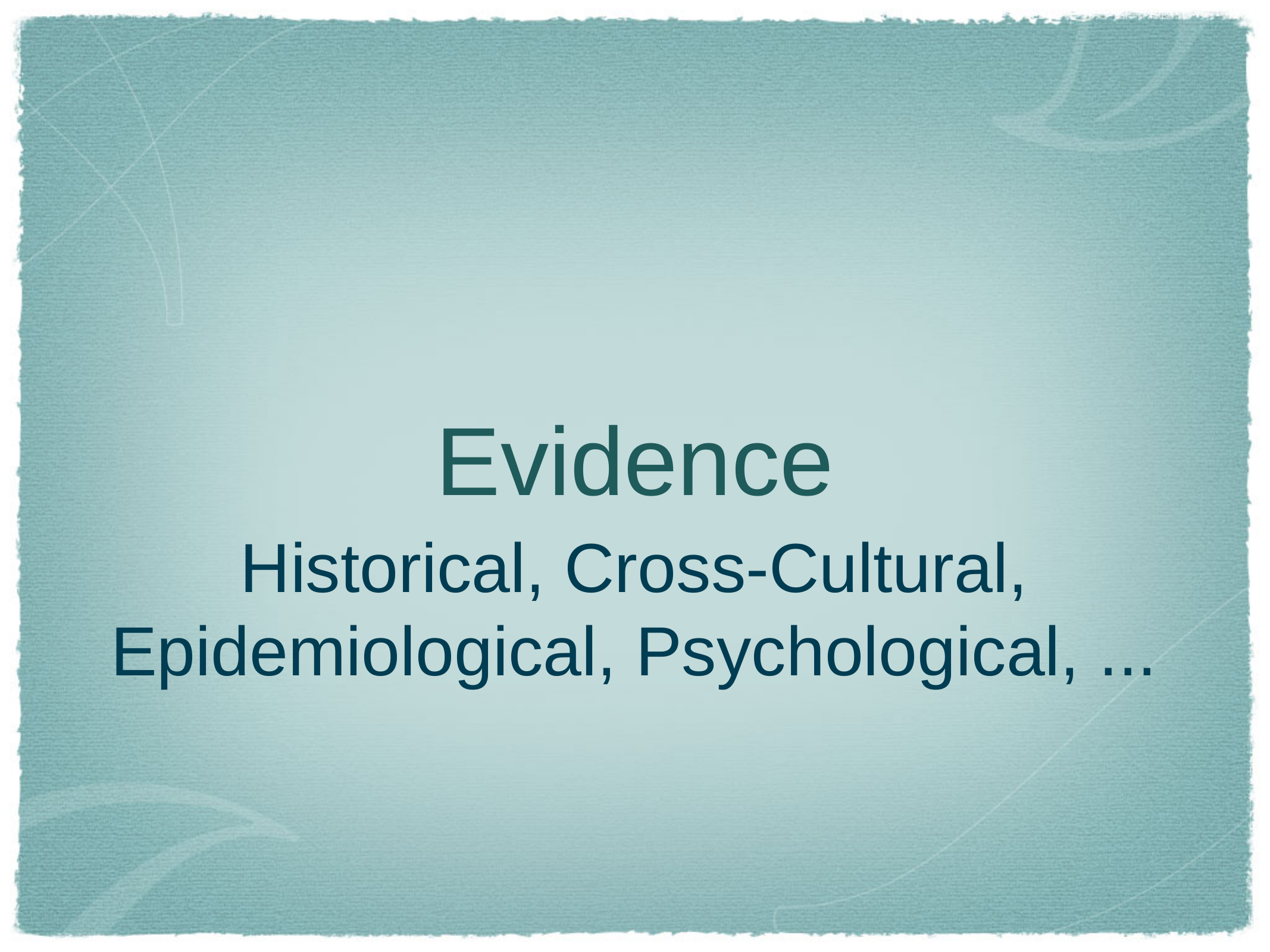

# Evidence
Historical, Cross-Cultural, Epidemiological, Psychological, ...